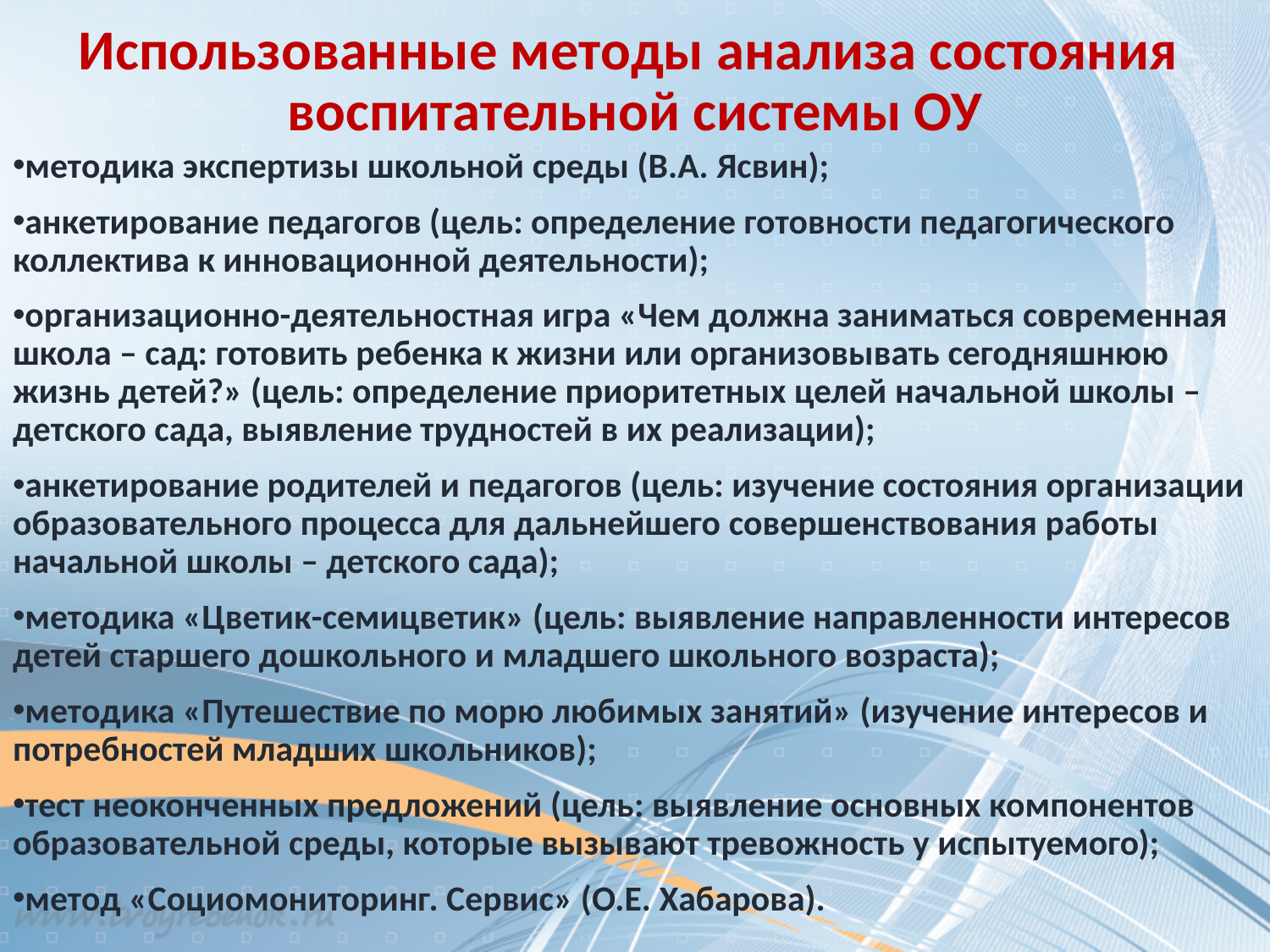

# Использованные методы анализа состояния воспитательной системы ОУ
методика экспертизы школьной среды (В.А. Ясвин);
анкетирование педагогов (цель: определение готовности педагогического коллектива к инновационной деятельности);
организационно-деятельностная игра «Чем должна заниматься современная школа – сад: готовить ребенка к жизни или организовывать сегодняшнюю жизнь детей?» (цель: определение приоритетных целей начальной школы – детского сада, выявление трудностей в их реализации);
анкетирование родителей и педагогов (цель: изучение состояния организации образовательного процесса для дальнейшего совершенствования работы начальной школы – детского сада);
методика «Цветик-семицветик» (цель: выявление направленности интересов детей старшего дошкольного и младшего школьного возраста);
методика «Путешествие по морю любимых занятий» (изучение интересов и потребностей младших школьников);
тест неоконченных предложений (цель: выявление основных компонентов образовательной среды, которые вызывают тревожность у испытуемого);
метод «Социомониторинг. Сервис» (О.Е. Хабарова).